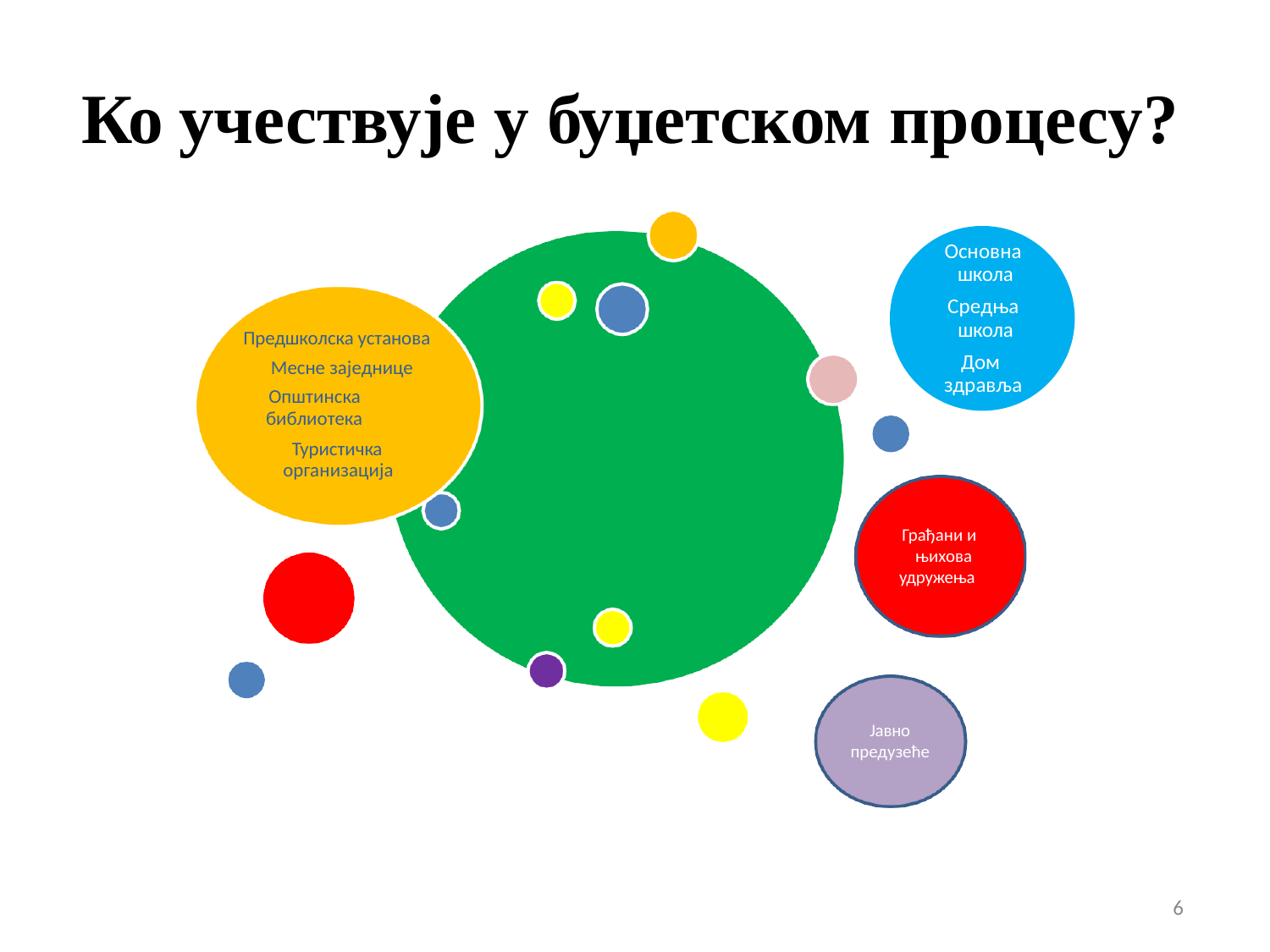

# Ко учествује у буџетском процесу?

Основна  школа
Средња  школа
Дом  здравља
Предшколска установа  Месне заједнице
Општинска
библиотека
Туристичка  организација
Општинска управа  Председник општине  Општинско веће
Скупштина општине

Грађани и  њихова
удружења
Јавно
предузеће
6